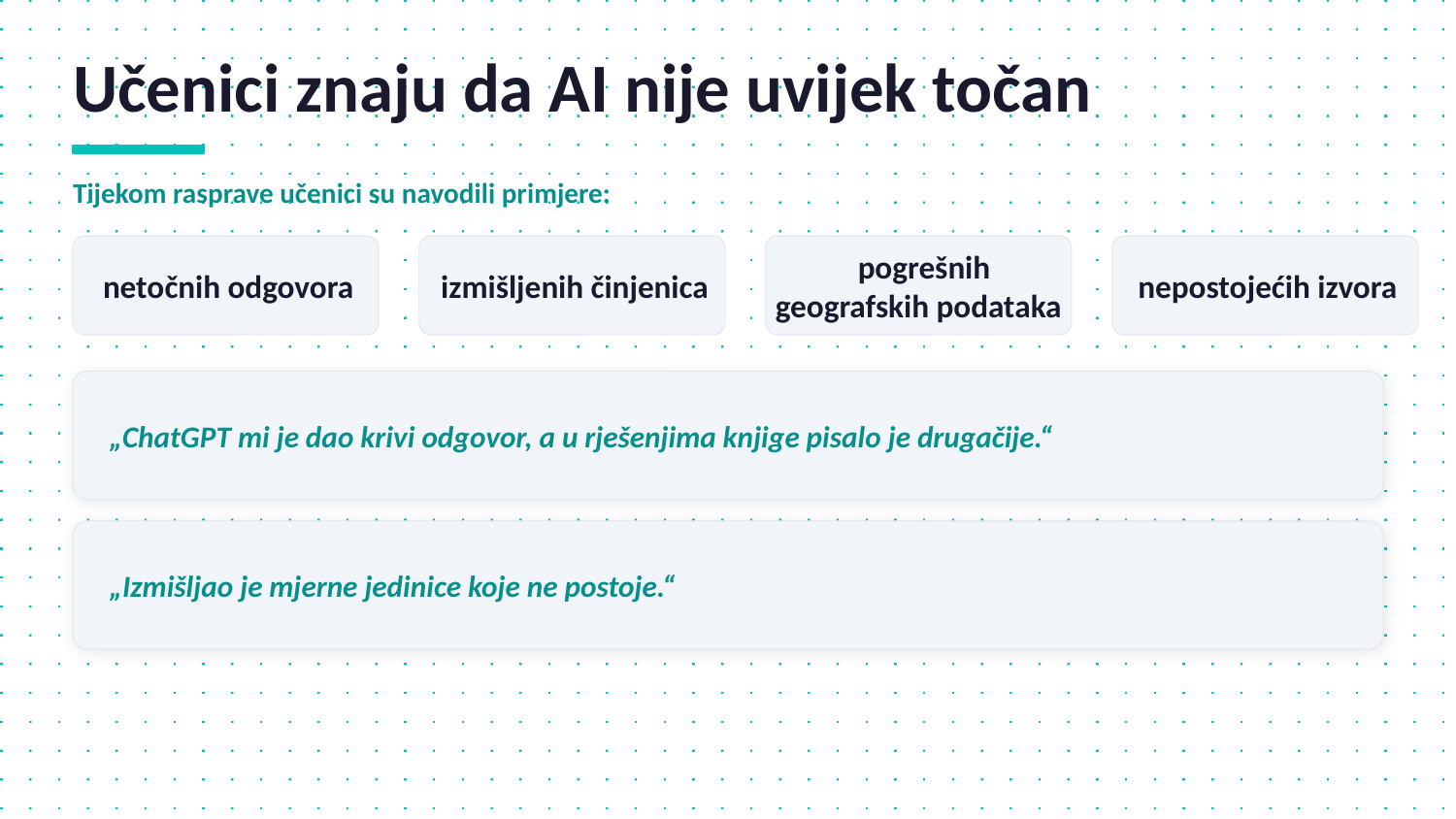

Učenici znaju da AI nije uvijek točan

Tijekom rasprave učenici su navodili primjere:

 netočnih odgovora

 izmišljenih činjenica

  pogrešnih geografskih podataka

 nepostojećih izvora

„ChatGPT mi je dao krivi odgovor, a u rješenjima knjige pisalo je drugačije.“

„Izmišljao je mjerne jedinice koje ne postoje.“